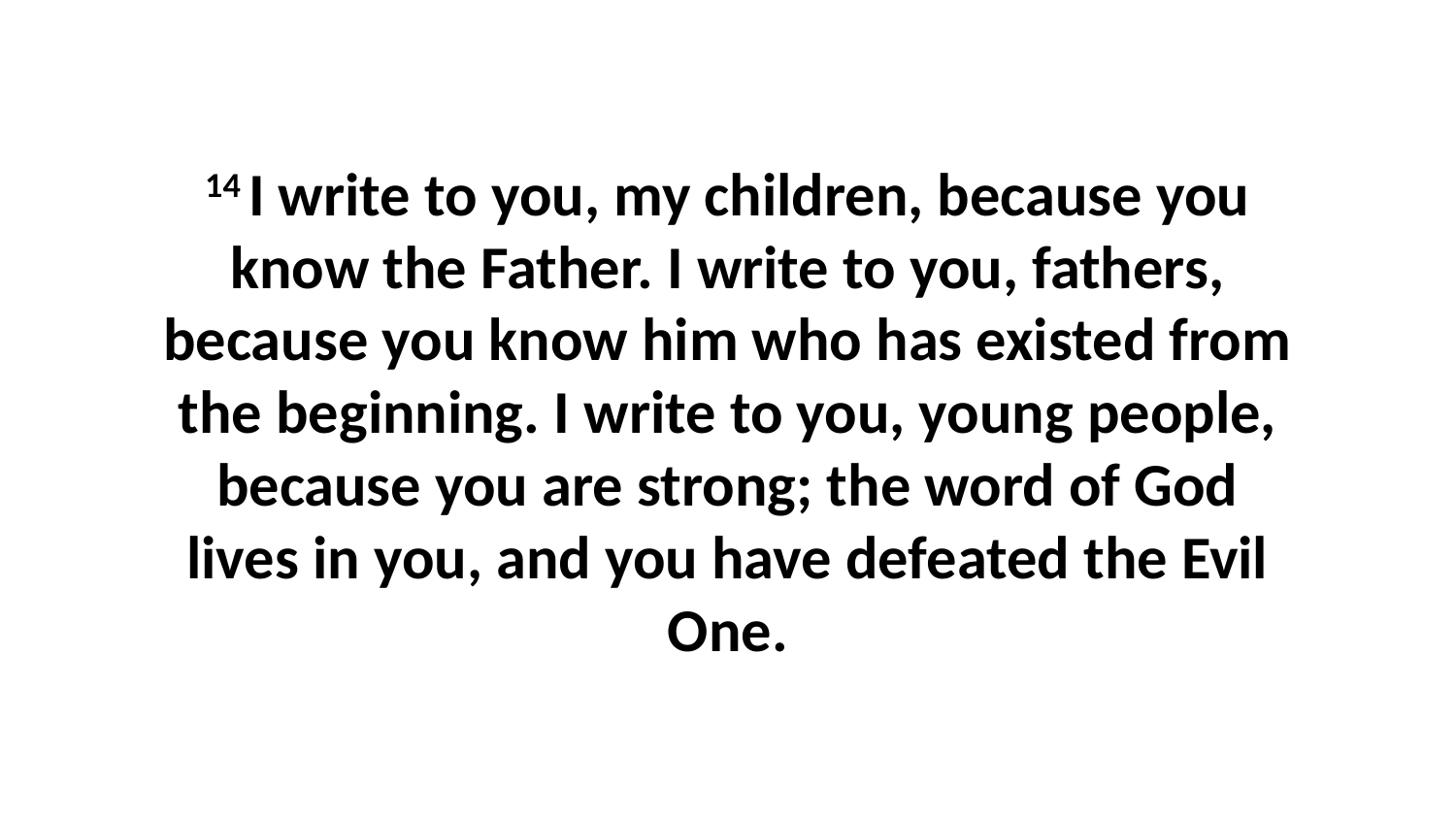

14 I write to you, my children, because you know the Father. I write to you, fathers, because you know him who has existed from the beginning. I write to you, young people, because you are strong; the word of God lives in you, and you have defeated the Evil One.